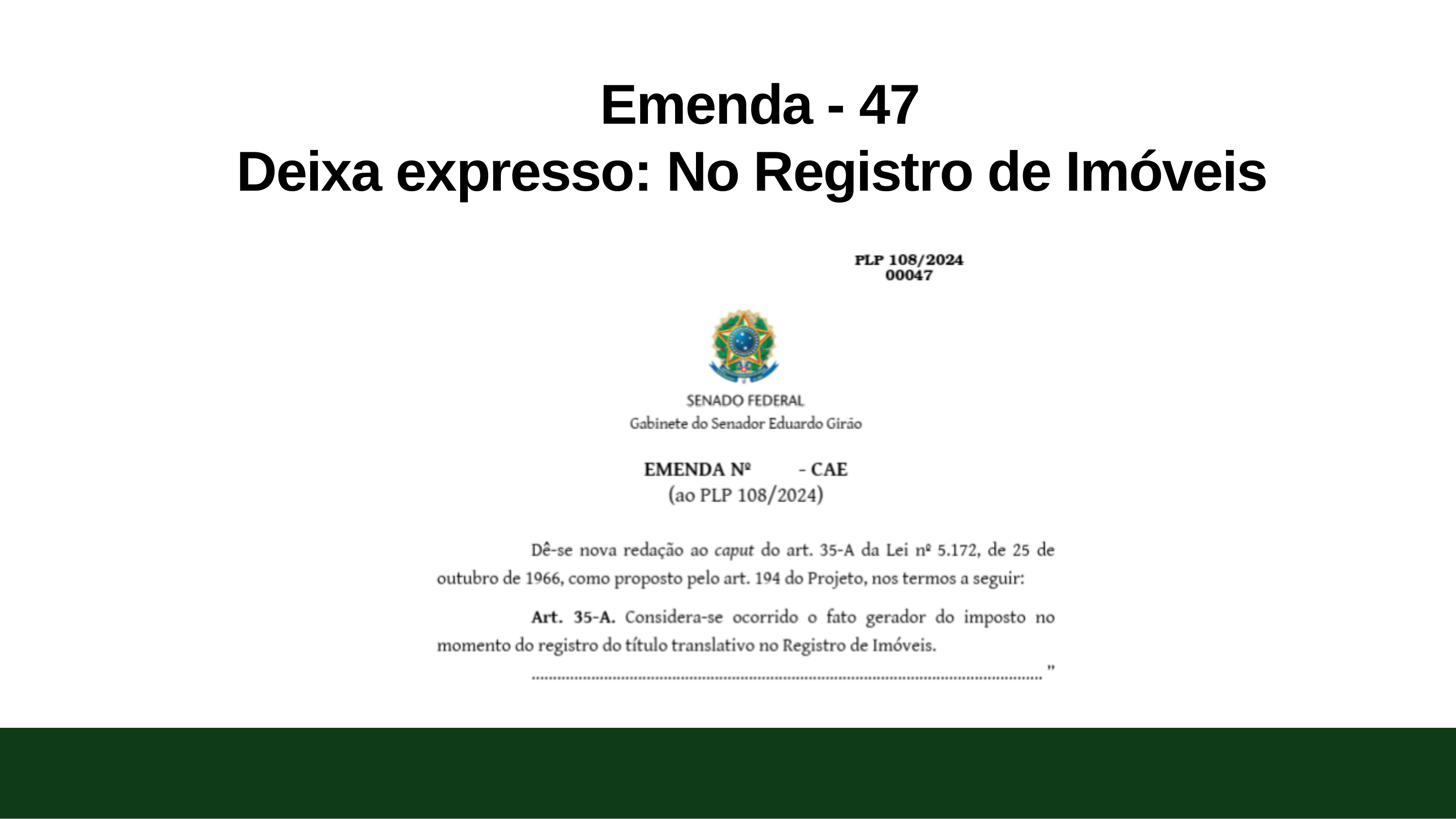

Emenda - 47
Deixa expresso: No Registro de Imóveis